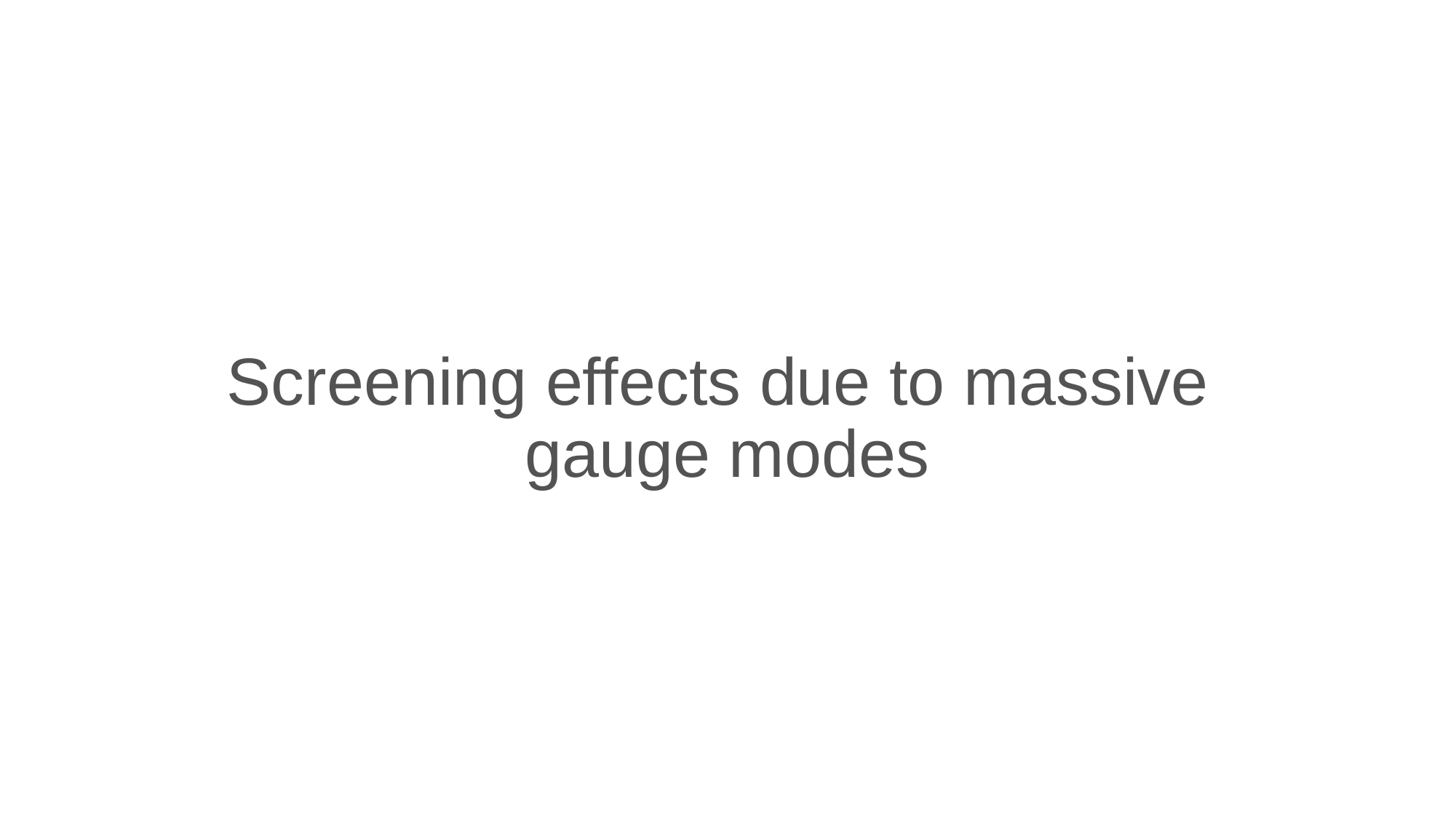

Screening effects due to massive
gauge modes